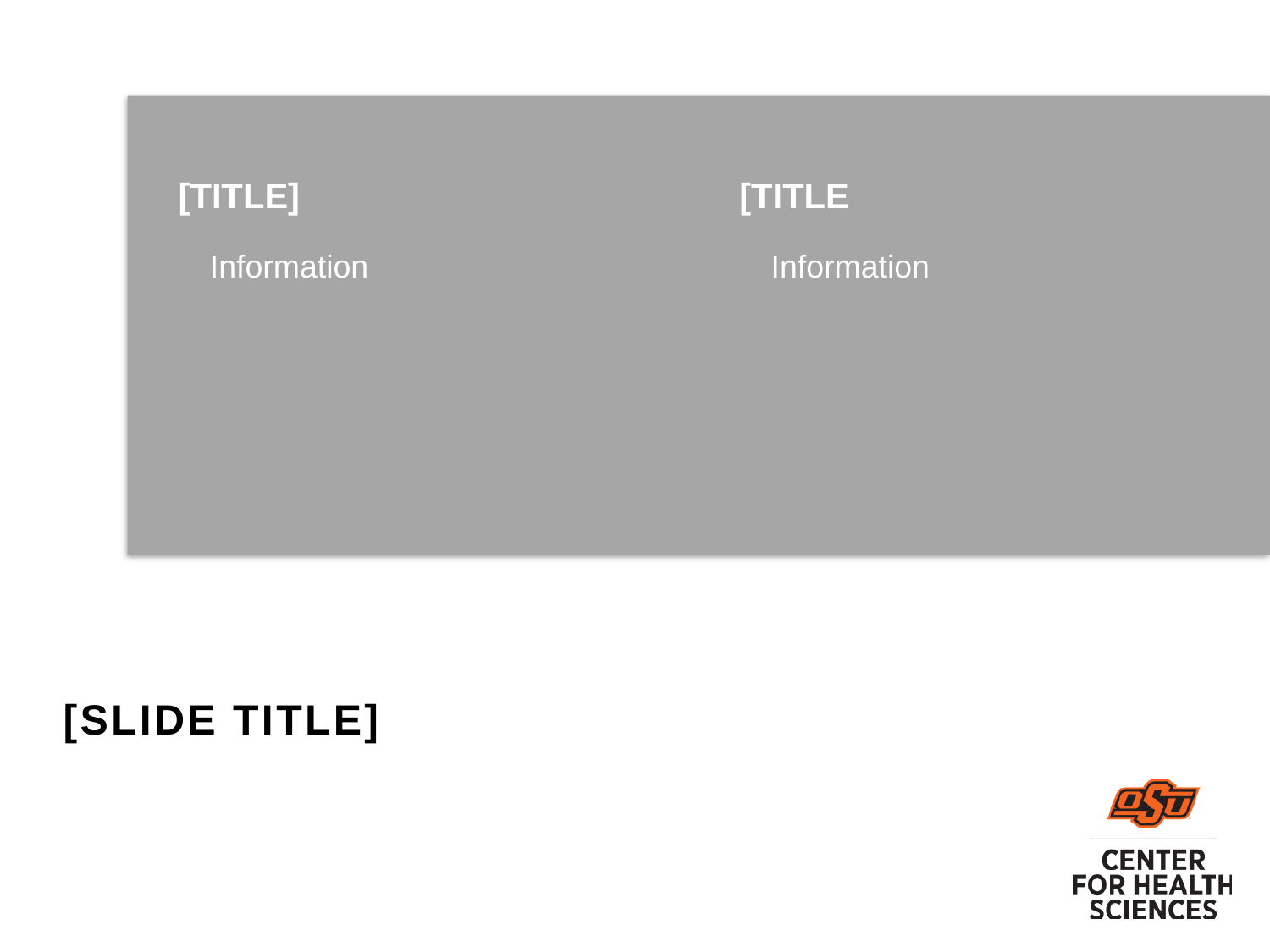

[TITLE]
[TITLE
Information
Information
# [SLIDE TITLE]